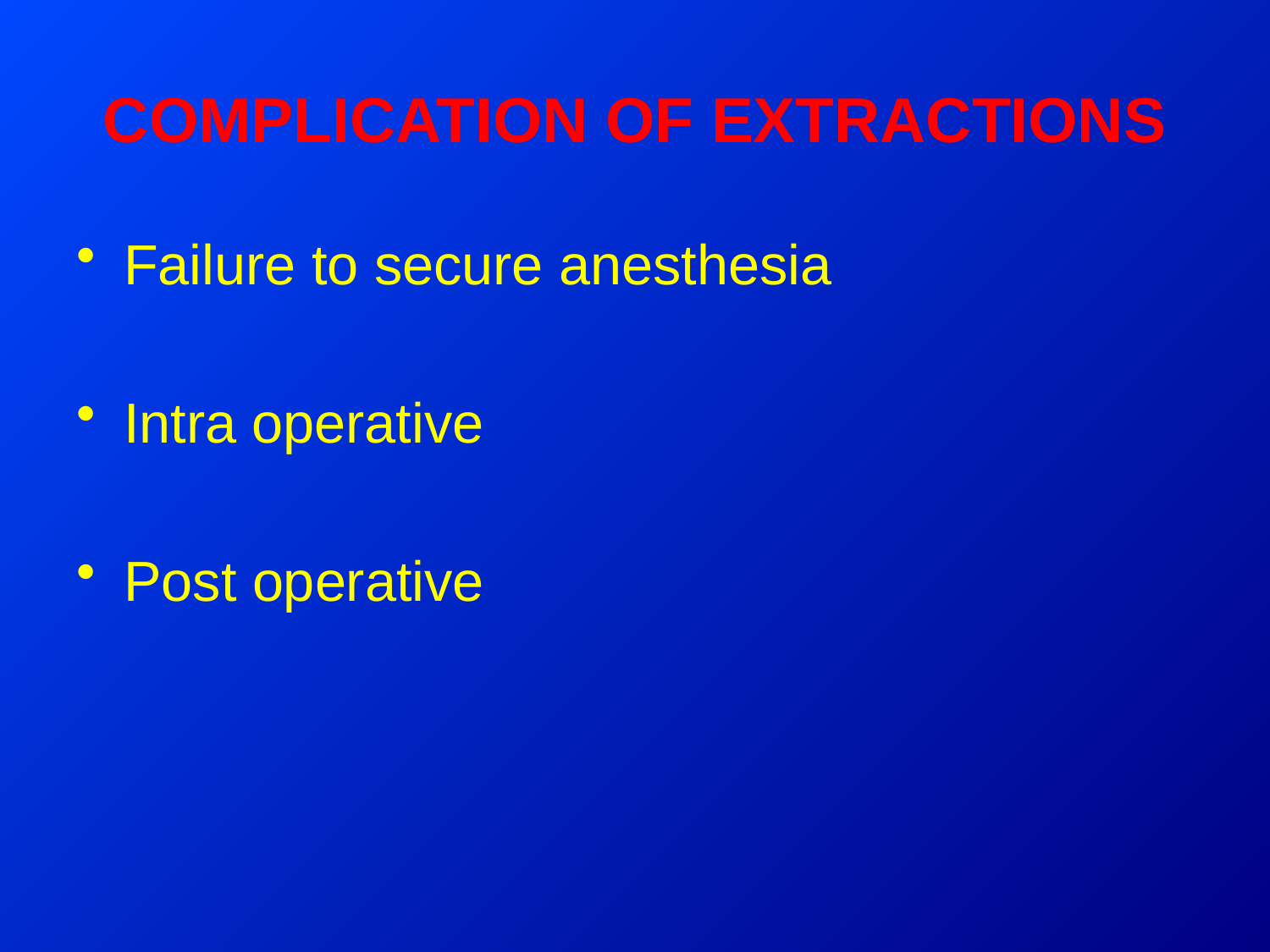

# COMPLICATION OF EXTRACTIONS
Failure to secure anesthesia

Intra operative

Post operative